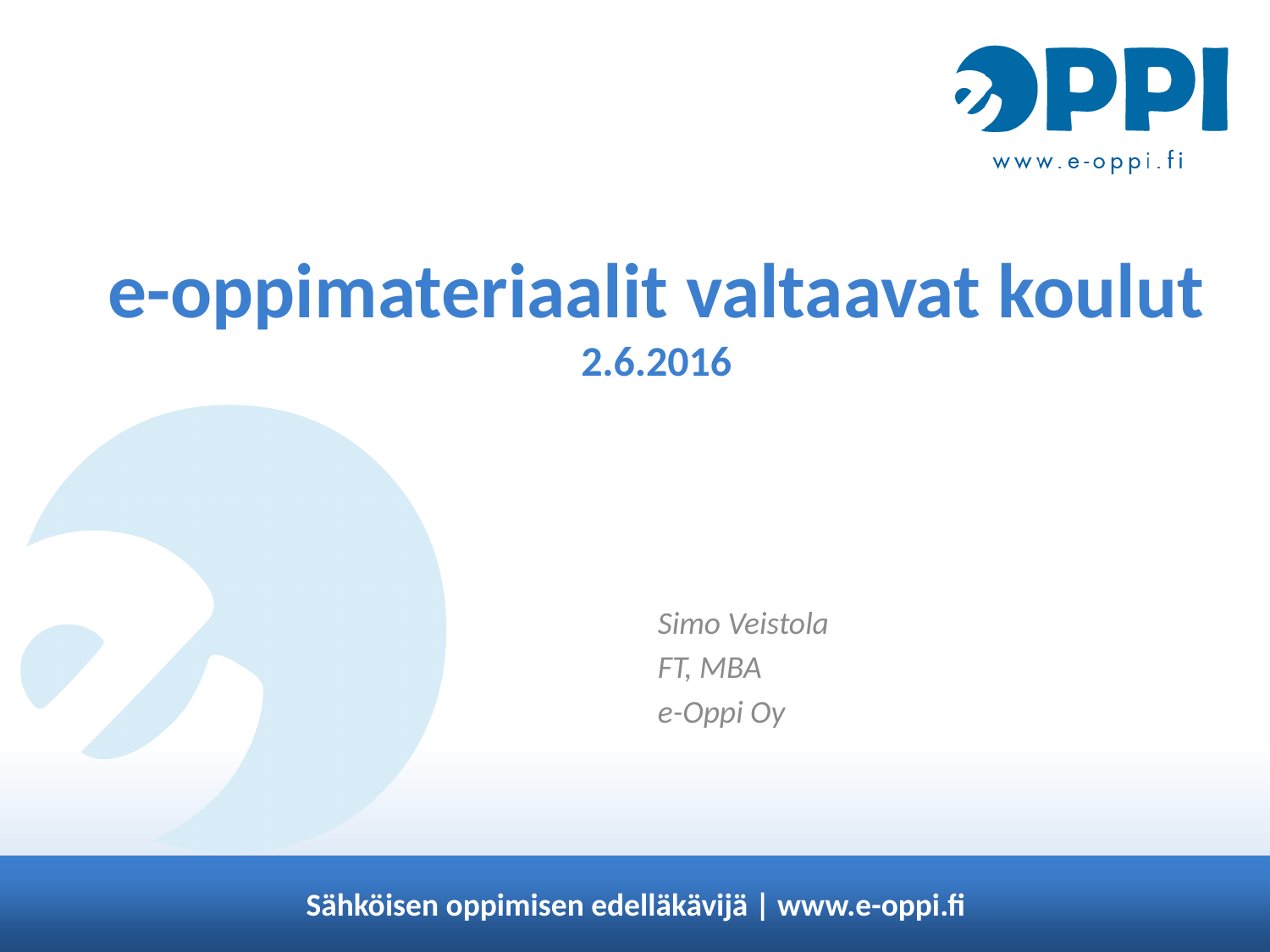

# e-oppimateriaalit valtaavat koulut 2.6.2016
Simo Veistola
FT, MBA
e-Oppi Oy